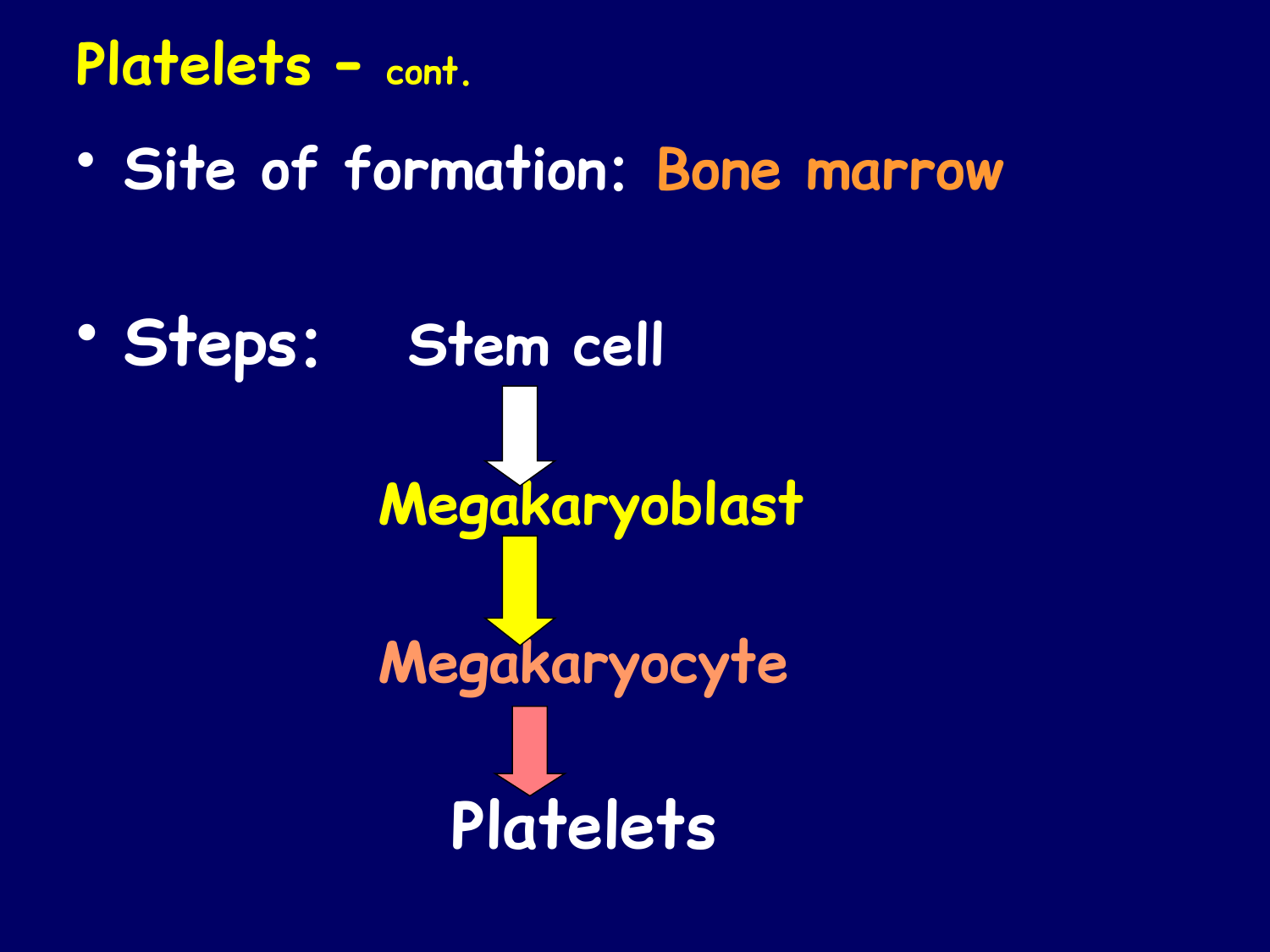

# Platelets – cont.
Site of formation: Bone marrow

Steps:   Stem cell

			Megakaryoblast

			Megakaryocyte

			   Platelets